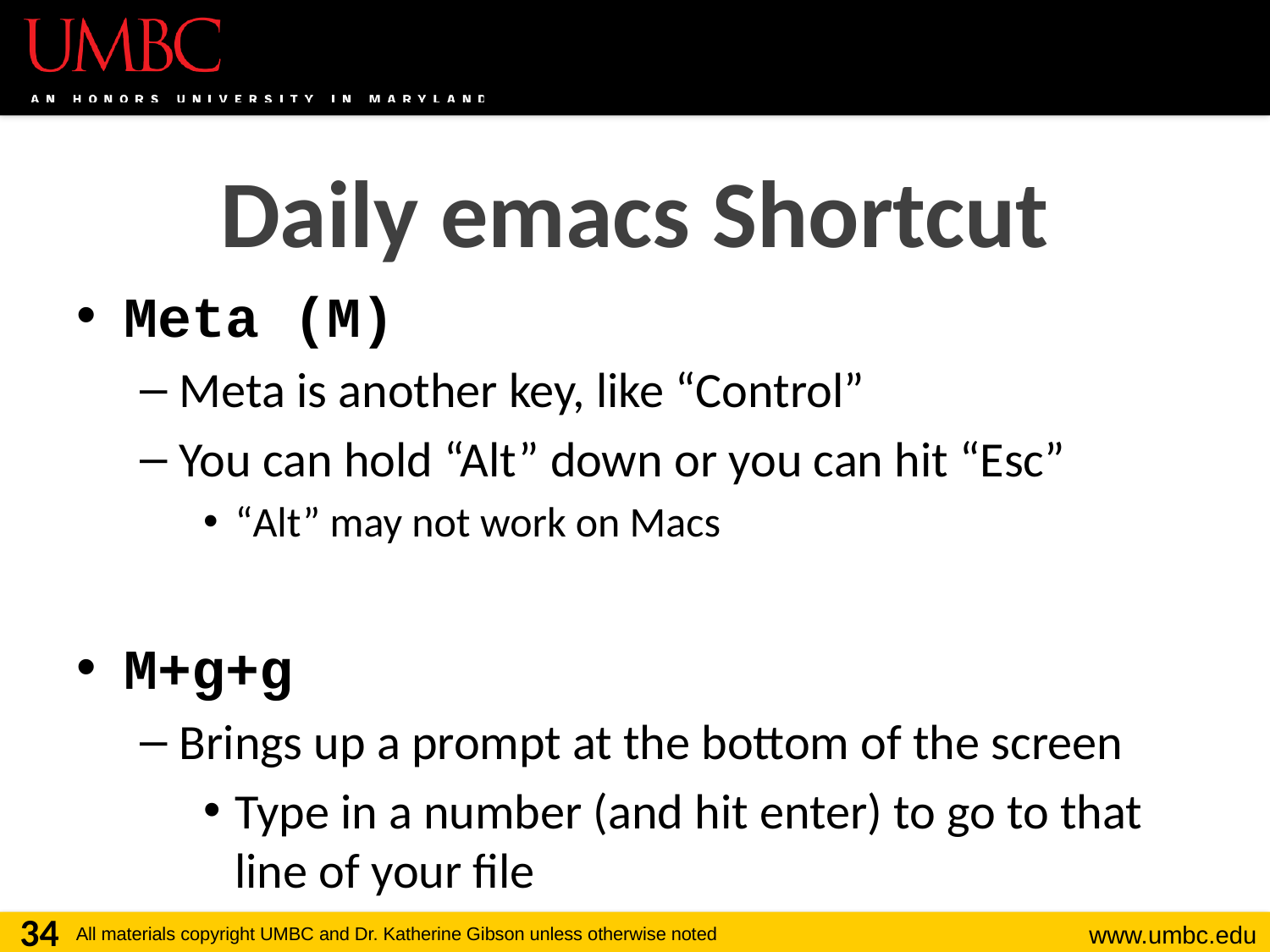

Daily emacs Shortcut
Meta (M)
Meta is another key, like “Control”
You can hold “Alt” down or you can hit “Esc”
“Alt” may not work on Macs

M+g+g
Brings up a prompt at the bottom of the screen
Type in a number (and hit enter) to go to that line of your file

34